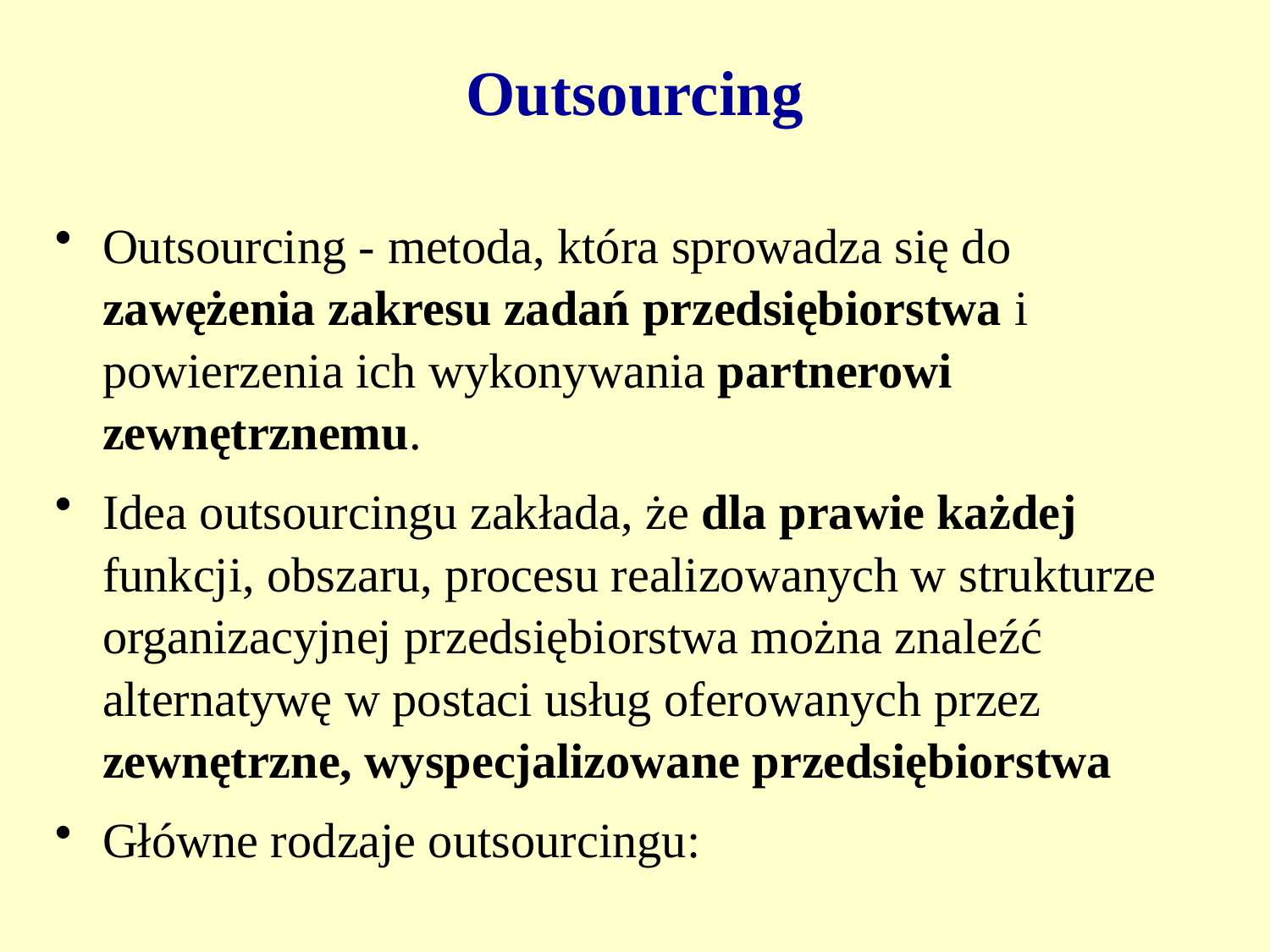

# Outsourcing
Outsourcing - metoda, która sprowadza się do zawężenia zakresu zadań przedsiębiorstwa i powierzenia ich wykonywania partnerowi zewnętrznemu.
Idea outsourcingu zakłada, że dla prawie każdej funkcji, obszaru, procesu realizowanych w strukturze organizacyjnej przedsiębiorstwa można znaleźć alternatywę w postaci usług oferowanych przez zewnętrzne, wyspecjalizowane przedsiębiorstwa
Główne rodzaje outsourcingu: